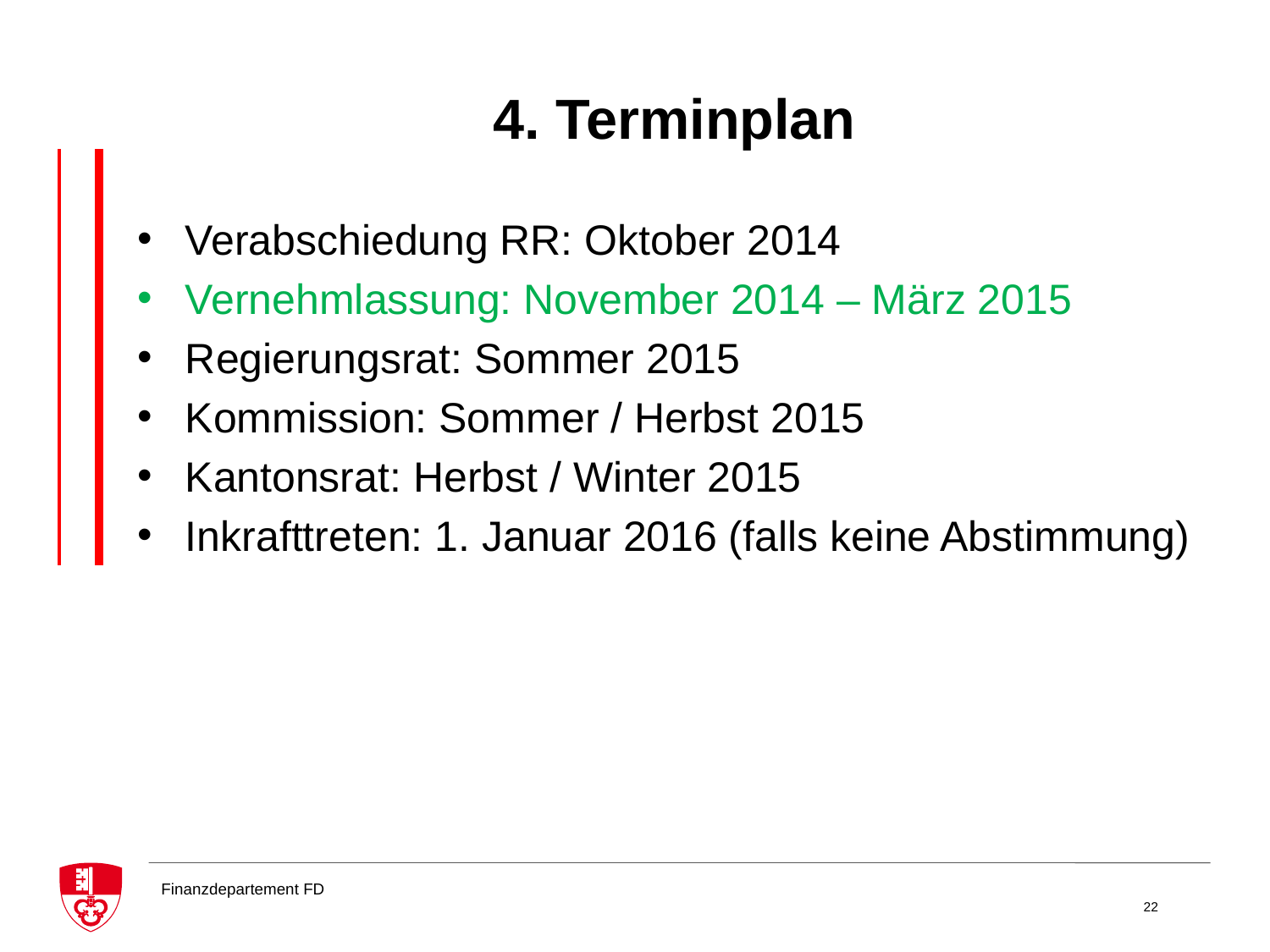

# 4. Terminplan
Verabschiedung RR: Oktober 2014
Vernehmlassung: November 2014 – März 2015
Regierungsrat: Sommer 2015
Kommission: Sommer / Herbst 2015
Kantonsrat: Herbst / Winter 2015
Inkrafttreten: 1. Januar 2016 (falls keine Abstimmung)

22